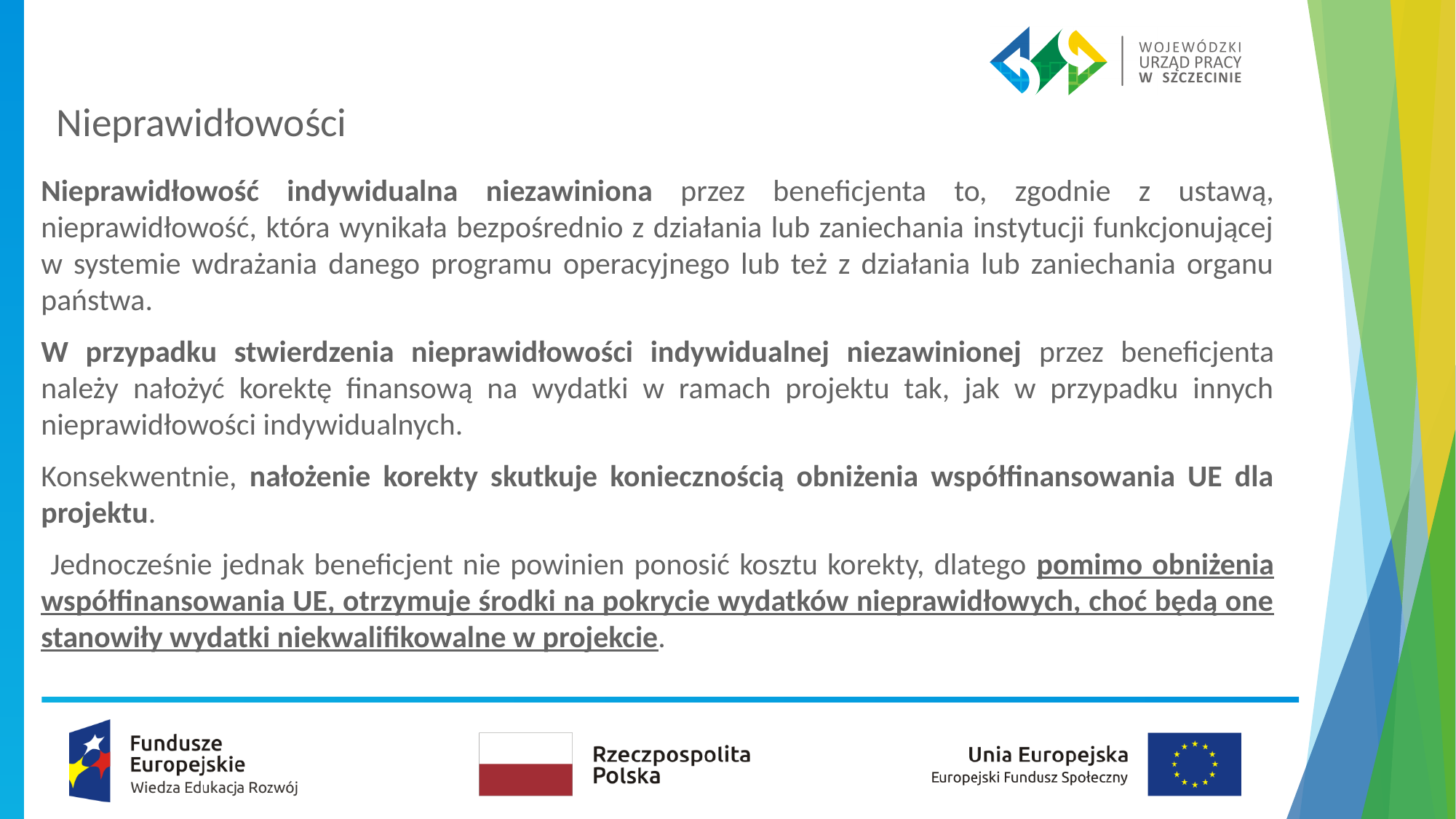

# Nieprawidłowości
Nieprawidłowość indywidualna niezawiniona przez beneficjenta to, zgodnie z ustawą, nieprawidłowość, która wynikała bezpośrednio z działania lub zaniechania instytucji funkcjonującej w systemie wdrażania danego programu operacyjnego lub też z działania lub zaniechania organu państwa.
W przypadku stwierdzenia nieprawidłowości indywidualnej niezawinionej przez beneficjenta należy nałożyć korektę finansową na wydatki w ramach projektu tak, jak w przypadku innych nieprawidłowości indywidualnych.
Konsekwentnie, nałożenie korekty skutkuje koniecznością obniżenia współfinansowania UE dla projektu.
 Jednocześnie jednak beneficjent nie powinien ponosić kosztu korekty, dlatego pomimo obniżenia współfinansowania UE, otrzymuje środki na pokrycie wydatków nieprawidłowych, choć będą one stanowiły wydatki niekwalifikowalne w projekcie.